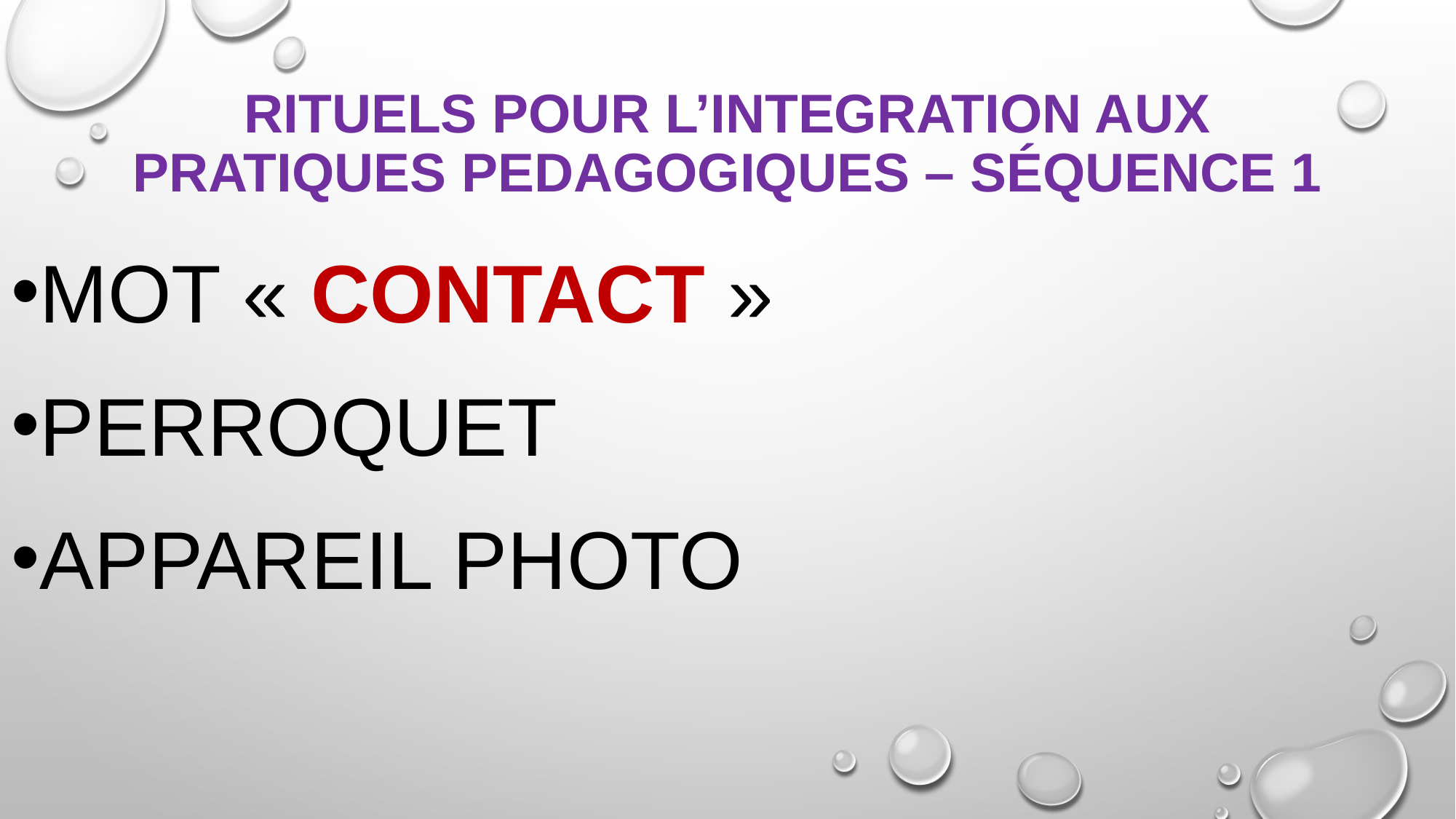

# RITUELS POUR L’INTEGRATION AUX PRATIQUES PEDAGOGIQUES – Séquence 1
MOT « CONTACT »
PERROQUET
APPAREIL PHOTO